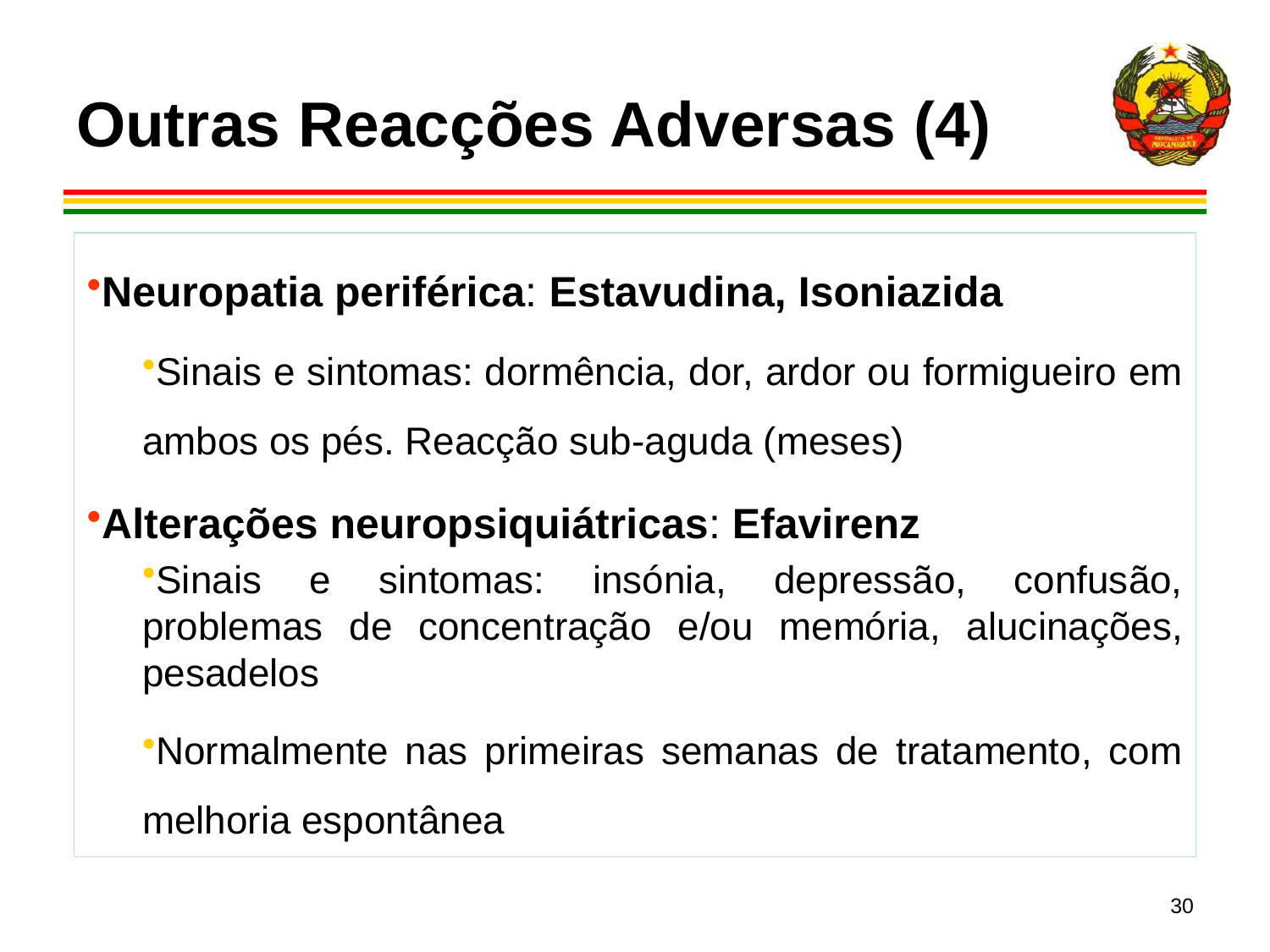

Outras Reacções Adversas (4)
Neuropatia periférica: Estavudina, Isoniazida
Sinais e sintomas: dormência, dor, ardor ou formigueiro em ambos os pés. Reacção sub-aguda (meses)
Alterações neuropsiquiátricas: Efavirenz
Sinais e sintomas: insónia, depressão, confusão, problemas de concentração e/ou memória, alucinações, pesadelos
Normalmente nas primeiras semanas de tratamento, com melhoria espontânea